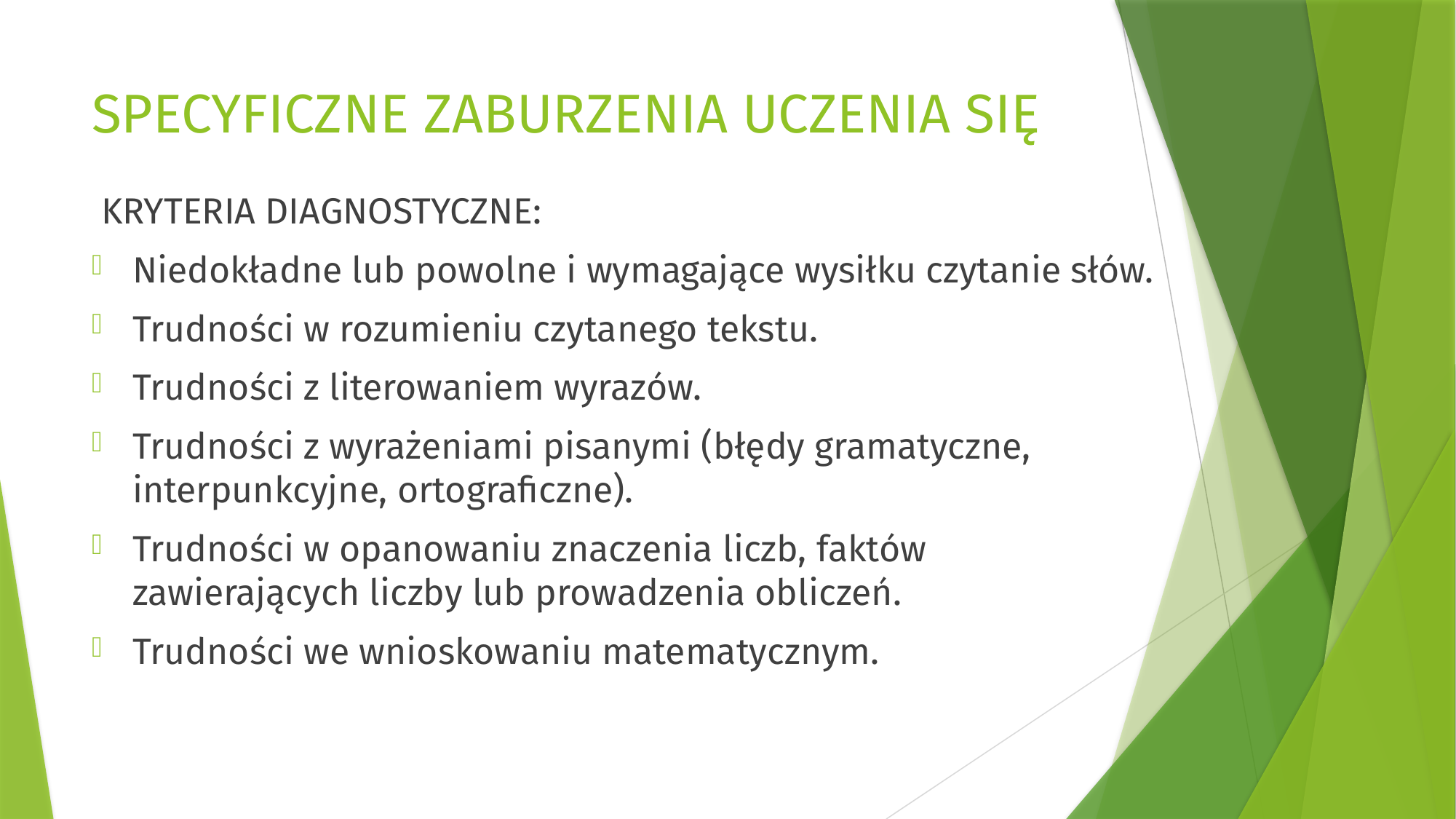

# SPECYFICZNE ZABURZENIA UCZENIA SIĘ
 KRYTERIA DIAGNOSTYCZNE:
Niedokładne lub powolne i wymagające wysiłku czytanie słów.
Trudności w rozumieniu czytanego tekstu.
Trudności z literowaniem wyrazów.
Trudności z wyrażeniami pisanymi (błędy gramatyczne, interpunkcyjne, ortograficzne).
Trudności w opanowaniu znaczenia liczb, faktów zawierających liczby lub prowadzenia obliczeń.
Trudności we wnioskowaniu matematycznym.